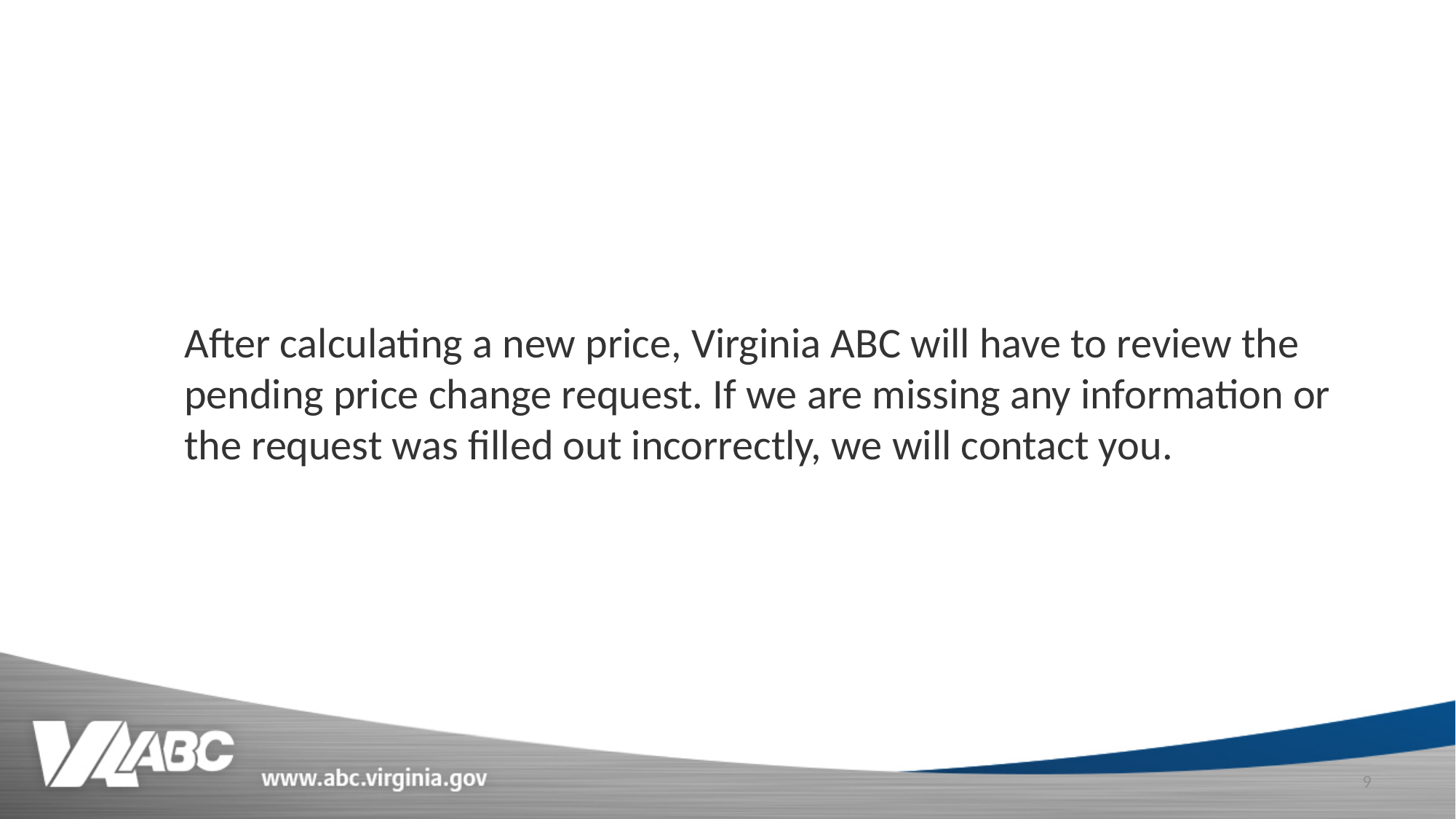

After calculating a new price, Virginia ABC will have to review the pending price change request. If we are missing any information or the request was filled out incorrectly, we will contact you.
9